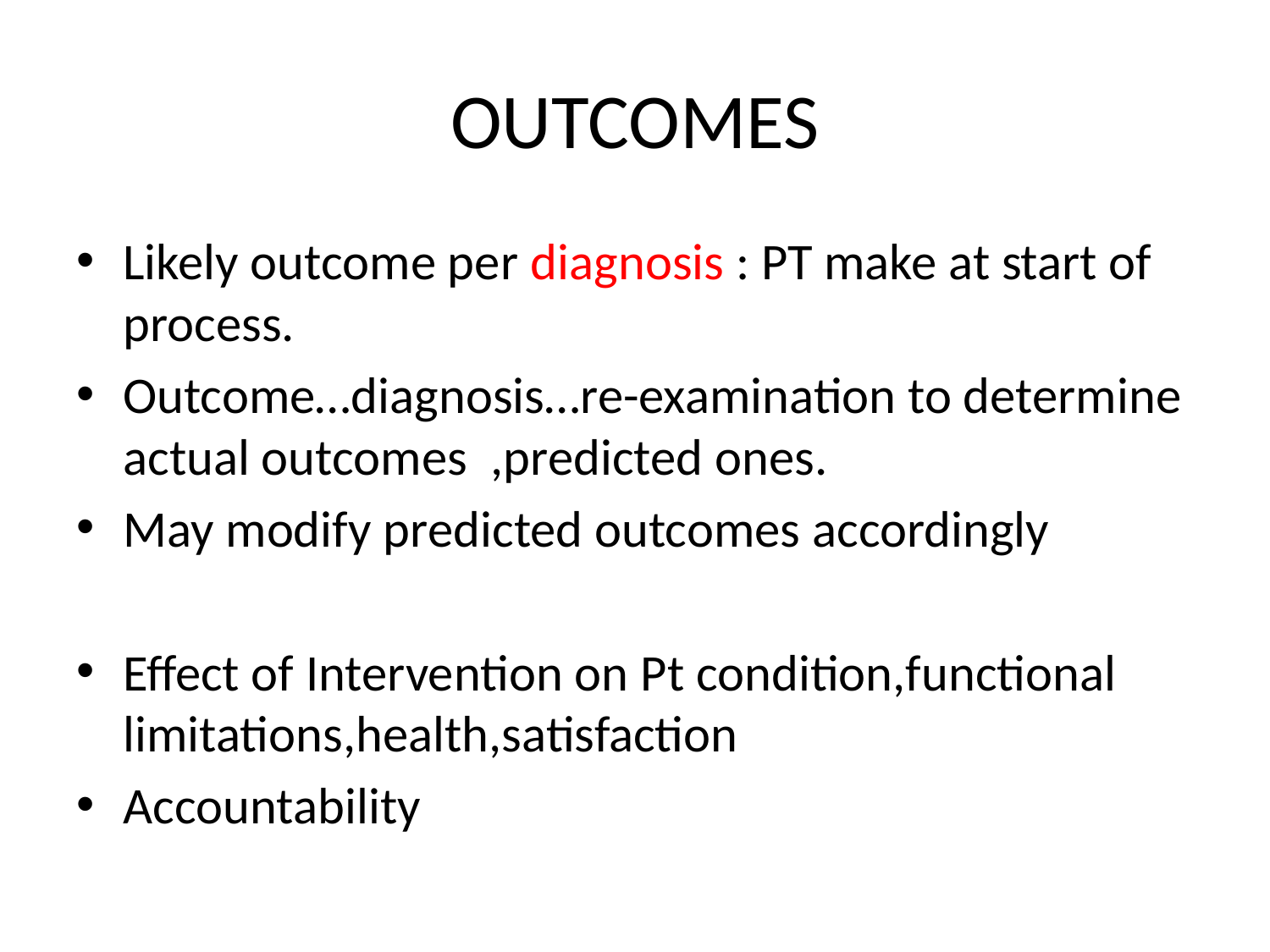

# OUTCOMES
Likely outcome per diagnosis : PT make at start of process.
Outcome…diagnosis…re-examination to determine actual outcomes  ,predicted ones.
May modify predicted outcomes accordingly

Effect of Intervention on Pt condition,functional limitations,health,satisfaction
Accountability